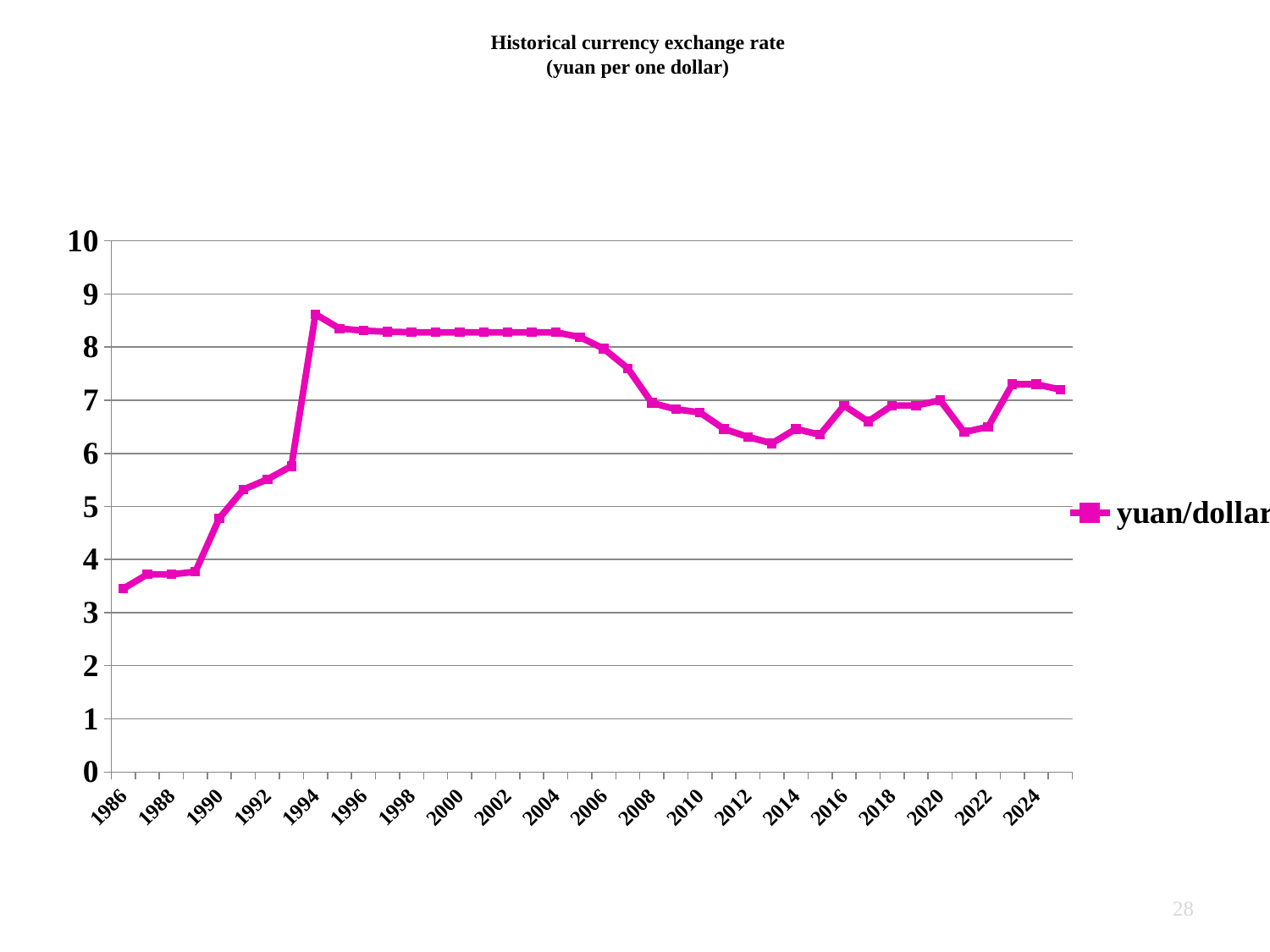

# Historical currency exchange rate (yuan per one dollar)

### Chart

| Category | yuan/dollar |
|---|---|
| 1986 | 3.45 |
| 1987 | 3.72 |
| 1988 | 3.72 |
| 1989 | 3.77 |
| 1990 | 4.78 |
| 1991 | 5.32 |
| 1992 | 5.51 |
| 1993 | 5.76 |
| 1994 | 8.62 |
| 1995 | 8.35 |
| 1996 | 8.31 |
| 1997 | 8.29 |
| 1998 | 8.28 |
| 1999 | 8.28 |
| 2000 | 8.28 |
| 2001 | 8.28 |
| 2002 | 8.28 |
| 2003 | 8.28 |
| 2004 | 8.28 |
| 2005 | 8.19 |
| 2006 | 7.97 |
| 2007 | 7.6 |
| 2008 | 6.95 |
| 2009 | 6.83 |
| 2010 | 6.77 |
| 2011 | 6.46 |
| 2012 | 6.31 |
| 2013 | 6.19 |
| 2014 | 6.46 |
| 2015 | 6.35 |
| 2016 | 6.9 |
| 2017 | 6.6 |
| 2018 | 6.9 |
| 2019 | 6.9 |
| 2020 | 7.0 |
| 2021 | 6.4 |
| 2022 | 6.5 |
| 2023 | 7.3 |
| 2024 | 7.3 |
| 2025 | 7.2 |
28